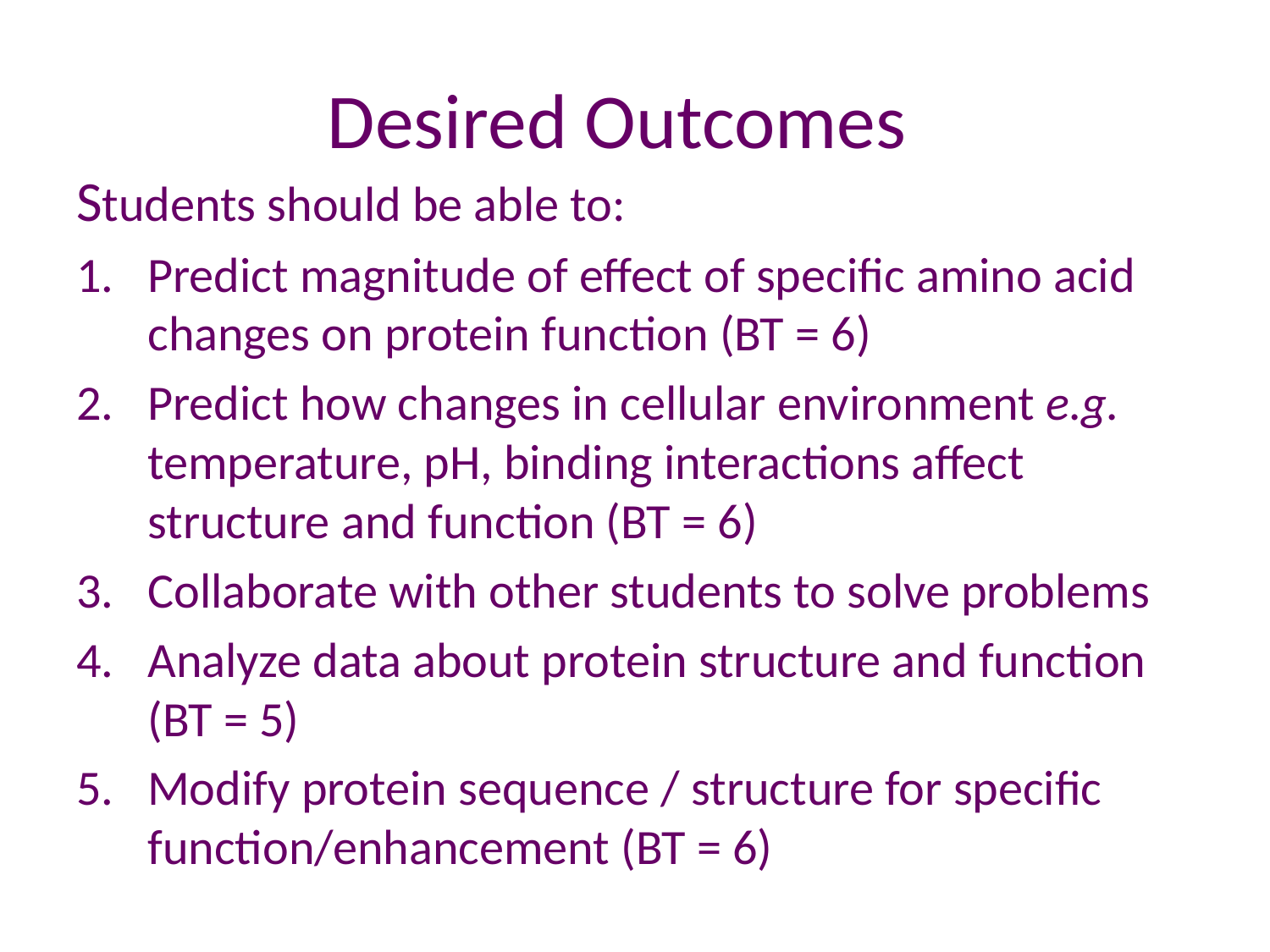

# Desired Outcomes
Students should be able to:
Predict magnitude of effect of specific amino acid changes on protein function (BT = 6)
Predict how changes in cellular environment e.g. temperature, pH, binding interactions affect structure and function (BT = 6)
Collaborate with other students to solve problems
Analyze data about protein structure and function (BT = 5)
Modify protein sequence / structure for specific function/enhancement (BT = 6)